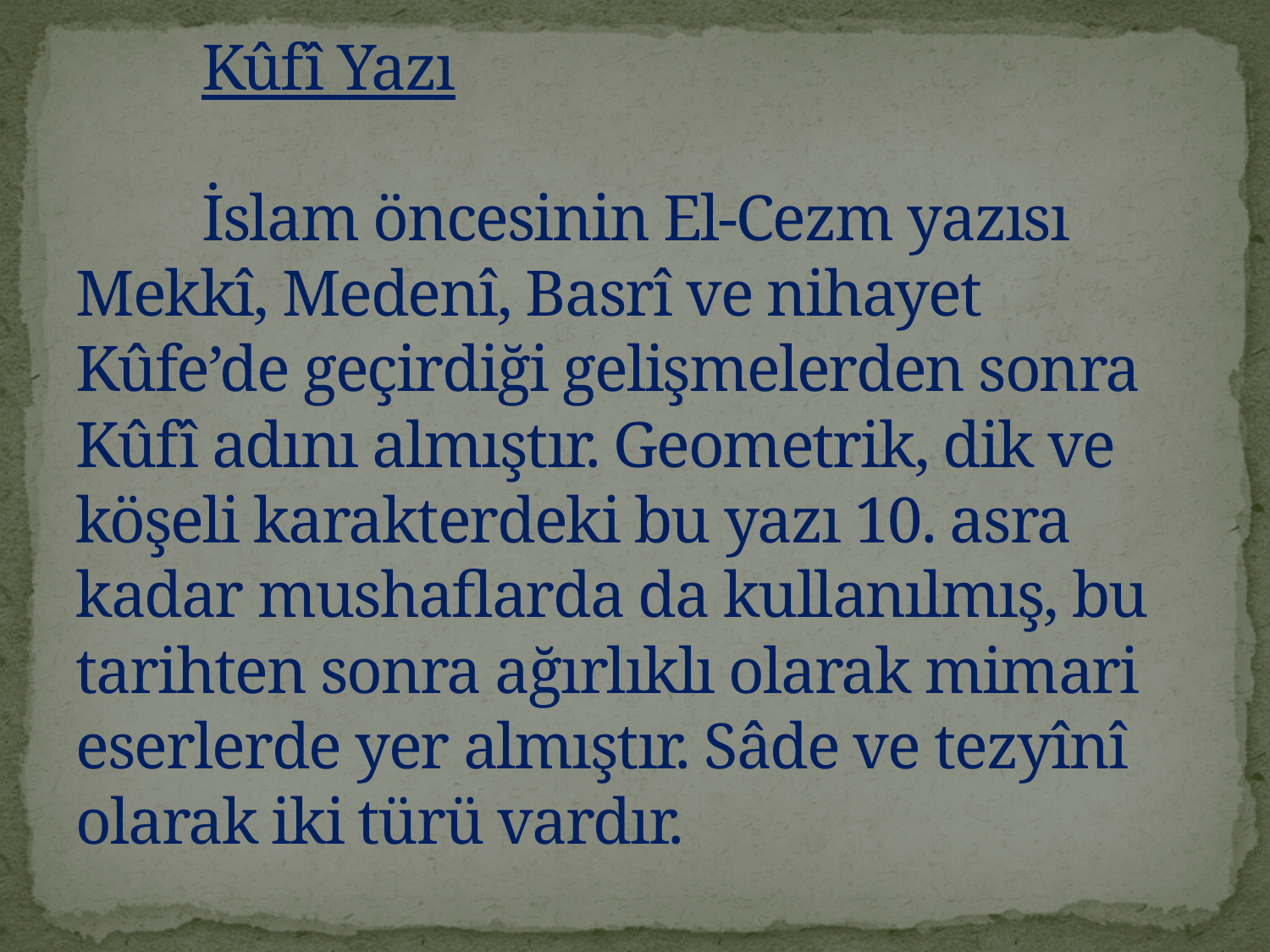

# Kûfî Yazı İslam öncesinin El-Cezm yazısı Mekkî, Medenî, Basrî ve nihayet Kûfe’de geçirdiği gelişmelerden sonra Kûfî adını almıştır. Geometrik, dik ve köşeli karakterdeki bu yazı 10. asra kadar mushaflarda da kullanılmış, bu tarihten sonra ağırlıklı olarak mimari eserlerde yer almıştır. Sâde ve tezyînî olarak iki türü vardır.